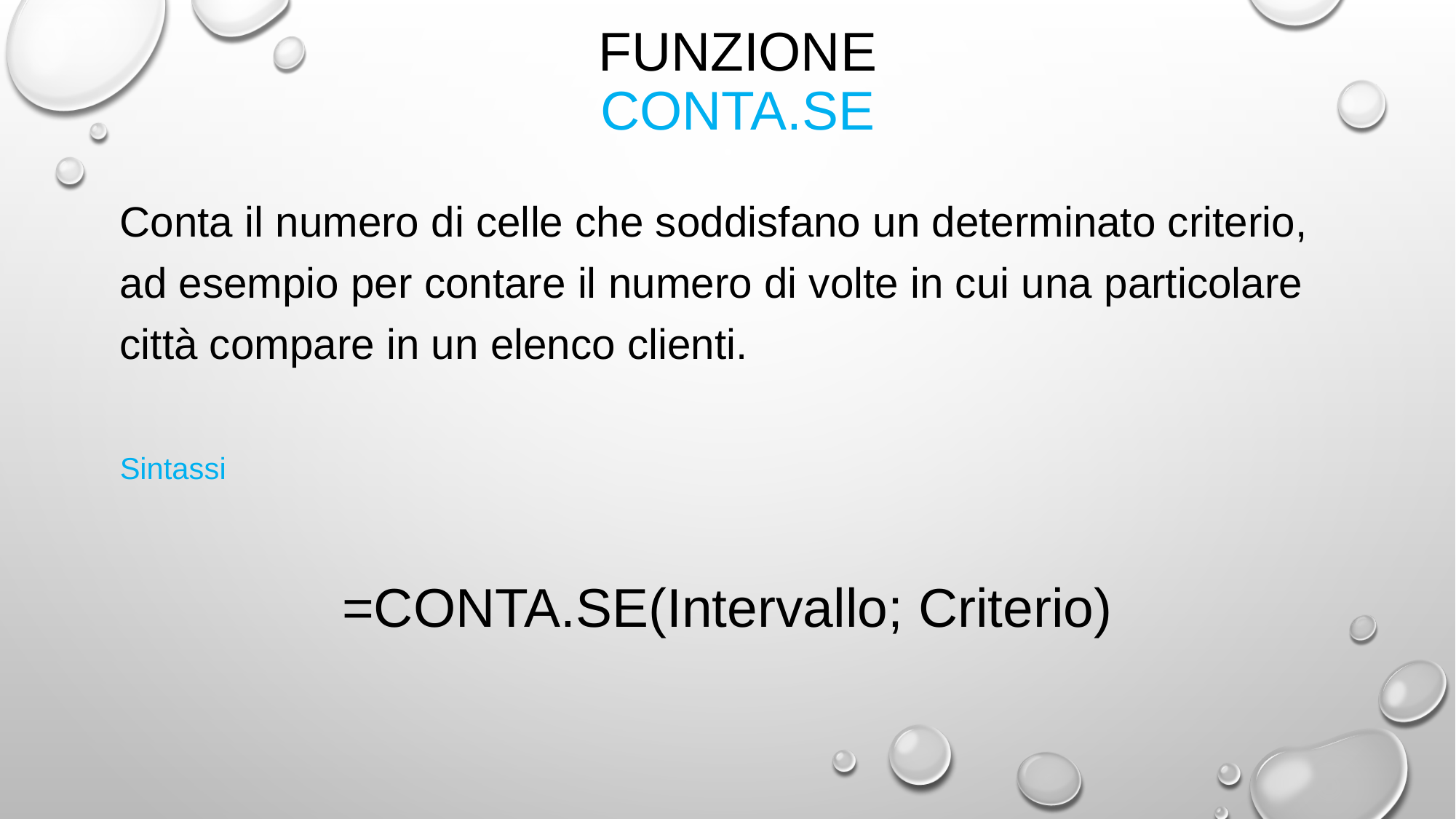

# Funzione ContA.se
Conta il numero di celle che soddisfano un determinato criterio, ad esempio per contare il numero di volte in cui una particolare città compare in un elenco clienti.

Sintassi

=CONTA.SE(Intervallo; Criterio)